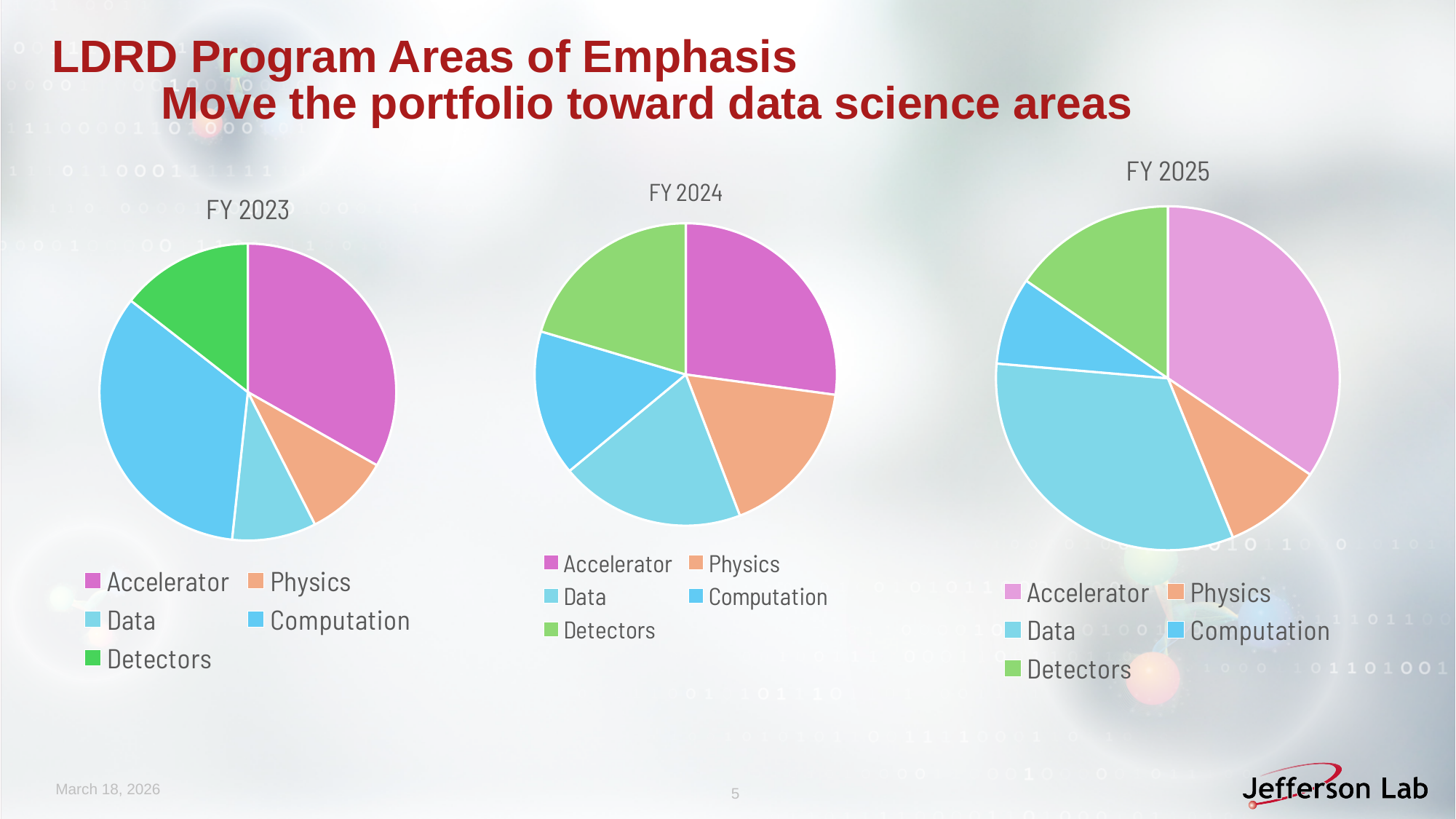

# LDRD Program Areas of Emphasis Move the portfolio toward data science areas

### Chart: FY 2025

| Category |  |
|---|---|
| Accelerator | 1023.5 |
| Physics | 277.6 |
| Data | 966.4 |
| Computation | 244.4 |
| Detectors | 457.29999999999995 |

### Chart: FY 2024

| Category |  |
|---|---|
| Accelerator | 661610.0 |
| Physics | 414492.0 |
| Data | 482643.0 |
| Computation | 380624.0 |
| Detectors | 497072.0 |

### Chart: FY 2023

| Category |  |
|---|---|
| Accelerator | 652000.0 |
| Physics | 183000.0 |
| Data | 180000.0 |
| Computation | 664620.0 |
| Detectors | 283537.0 |